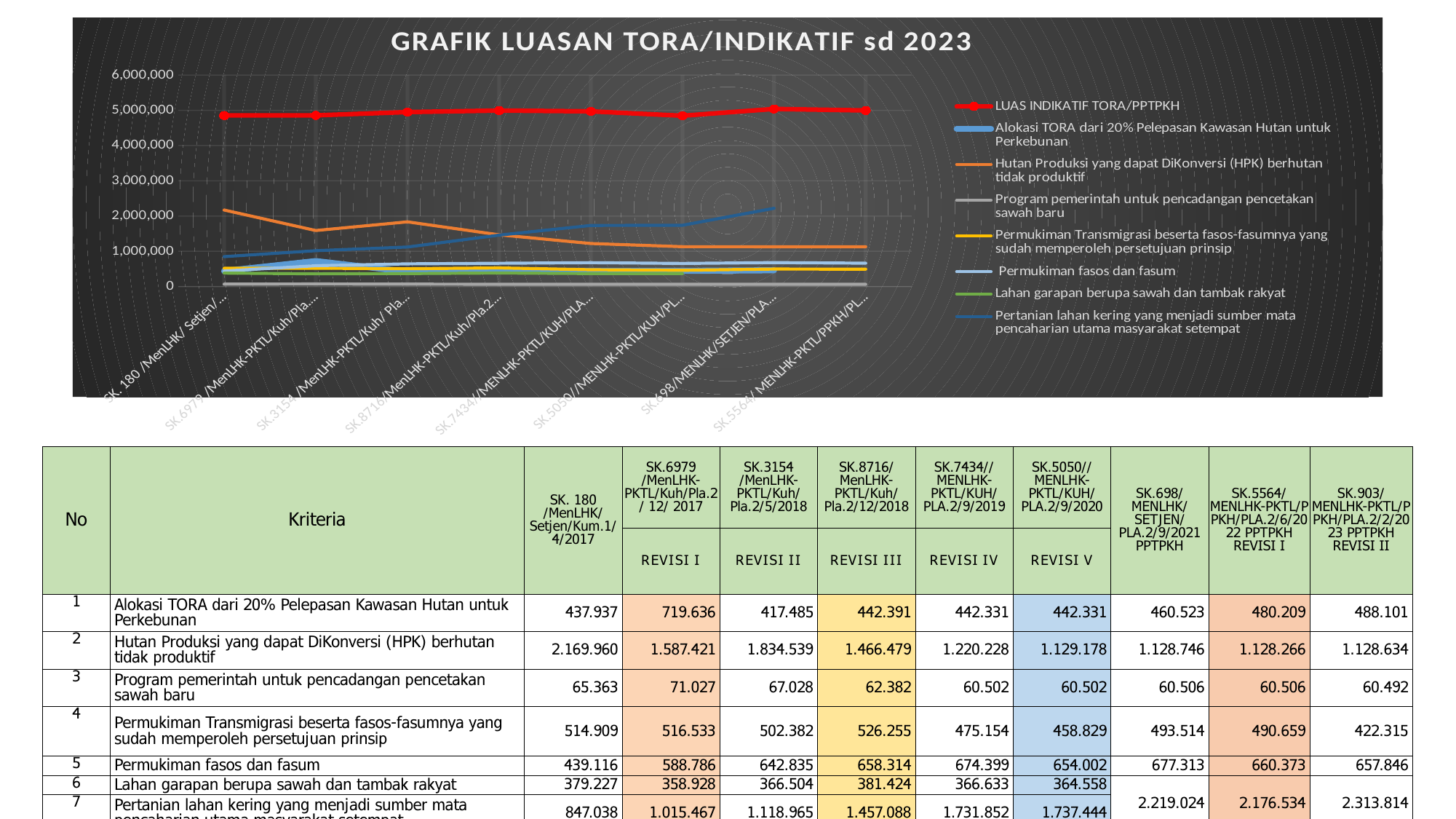

[unsupported chart]

| No | Kriteria | SK. 180 /MenLHK/ Setjen/Kum.1/ 4/2017 | SK.6979 /MenLHK-PKTL/Kuh/Pla.2/ 12/ 2017 | SK.3154 /MenLHK-PKTL/Kuh/ Pla.2/5/2018 | SK.8716/MenLHK-PKTL/Kuh/Pla.2/12/2018 | SK.7434//MENLHK-PKTL/KUH/PLA.2/9/2019 | SK.5050//MENLHK-PKTL/KUH/PLA.2/9/2020 | SK.698/MENLHK/SETJEN/PLA.2/9/2021 PPTPKH | SK.5564/ MENLHK-PKTL/PPKH/PLA.2/6/2022 PPTPKH REVISI I | SK.903/ MENLHK-PKTL/PPKH/PLA.2/2/2023 PPTPKH REVISI II |
| --- | --- | --- | --- | --- | --- | --- | --- | --- | --- | --- |
|  |  |  | REVISI I | REVISI II | REVISI III | REVISI IV | REVISI V |  |  |  |
| 1 | Alokasi TORA dari 20% Pelepasan Kawasan Hutan untuk Perkebunan | 437.937 | 719.636 | 417.485 | 442.391 | 442.331 | 442.331 | 460.523 | 480.209 | 488.101 |
| 2 | Hutan Produksi yang dapat DiKonversi (HPK) berhutan tidak produktif | 2.169.960 | 1.587.421 | 1.834.539 | 1.466.479 | 1.220.228 | 1.129.178 | 1.128.746 | 1.128.266 | 1.128.634 |
| 3 | Program pemerintah untuk pencadangan pencetakan sawah baru | 65.363 | 71.027 | 67.028 | 62.382 | 60.502 | 60.502 | 60.506 | 60.506 | 60.492 |
| 4 | Permukiman Transmigrasi beserta fasos-fasumnya yang sudah memperoleh persetujuan prinsip | 514.909 | 516.533 | 502.382 | 526.255 | 475.154 | 458.829 | 493.514 | 490.659 | 422.315 |
| 5 | Permukiman fasos dan fasum | 439.116 | 588.786 | 642.835 | 658.314 | 674.399 | 654.002 | 677.313 | 660.373 | 657.846 |
| 6 | Lahan garapan berupa sawah dan tambak rakyat | 379.227 | 358.928 | 366.504 | 381.424 | 366.633 | 364.558 | 2.219.024 | 2.176.534 | 2.313.814 |
| 7 | Pertanian lahan kering yang menjadi sumber mata pencaharian utama masyarakat setempat | 847.038 | 1.015.467 | 1.118.965 | 1.457.088 | 1.731.852 | 1.737.444 |  |  |  |
|  | LUAS INDIKATIF TORA/PPTPKH | 4.853.549 | 4.857.798 | 4.949.738 | 4.994.334 | 4.971.099 | 4.846.844 | 5.039.626 | 4.996.547 | 5.071.230 |